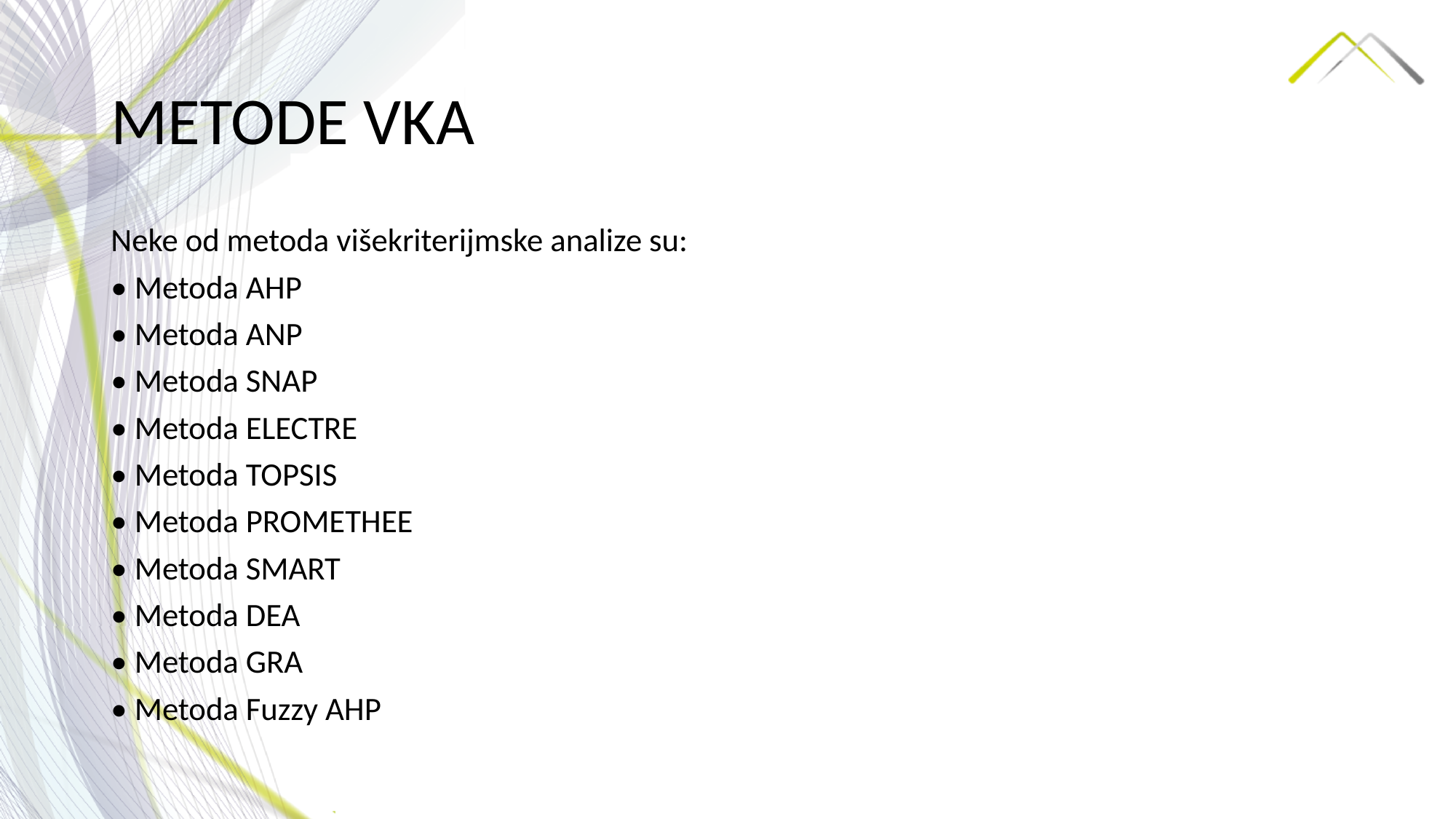

# METODE VKA
Neke od metoda višekriterijmske analize su:
• Metoda AHP
• Metoda ANP
• Metoda SNAP
• Metoda ELECTRE
• Metoda TOPSIS
• Metoda PROMETHEE
• Metoda SMART
• Metoda DEA
• Metoda GRA
• Metoda Fuzzy AHP